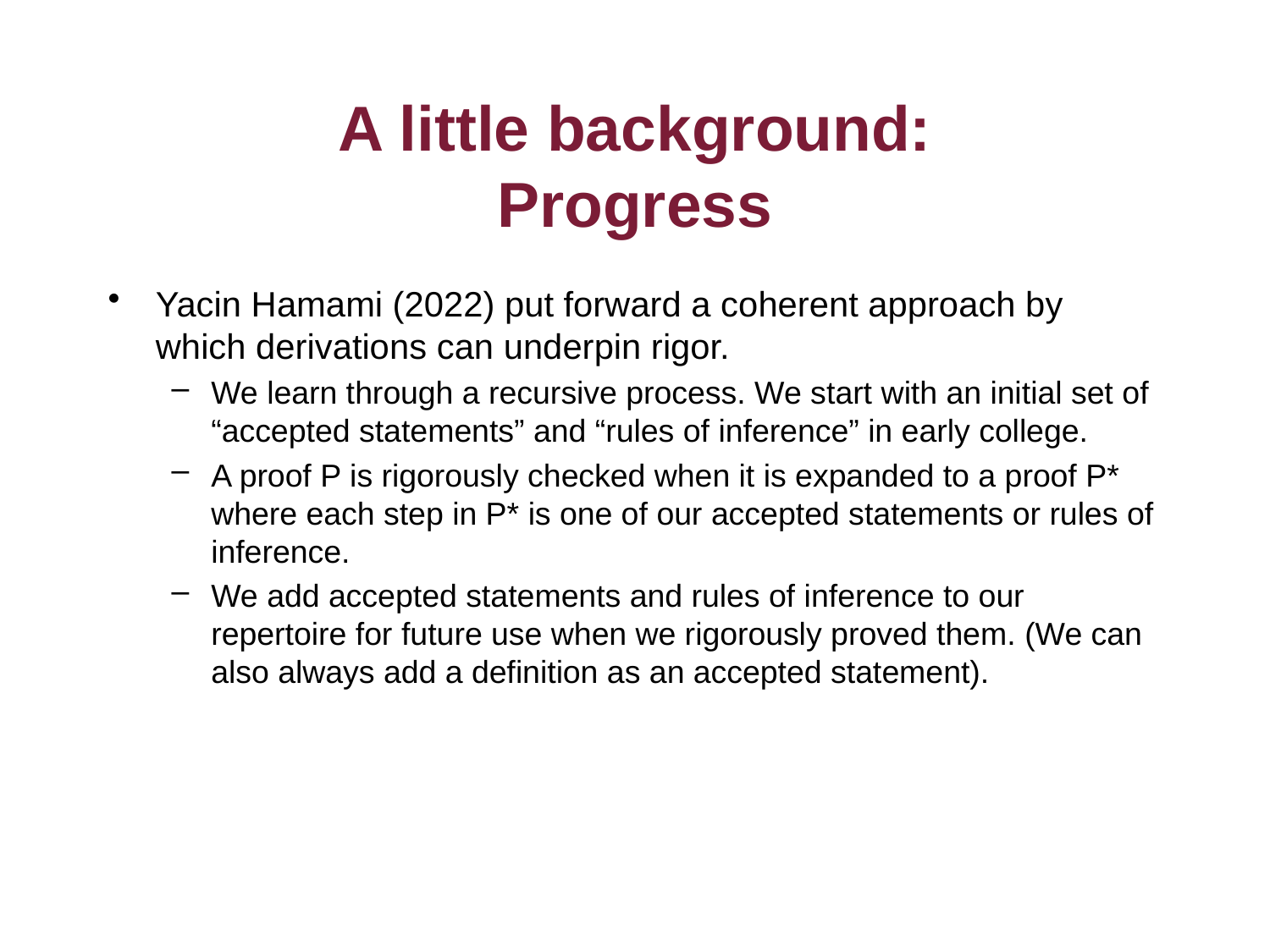

# A little background: Progress
Yacin Hamami (2022) put forward a coherent approach by which derivations can underpin rigor.
We learn through a recursive process. We start with an initial set of “accepted statements” and “rules of inference” in early college.
A proof P is rigorously checked when it is expanded to a proof P* where each step in P* is one of our accepted statements or rules of inference.
We add accepted statements and rules of inference to our repertoire for future use when we rigorously proved them. (We can also always add a definition as an accepted statement).